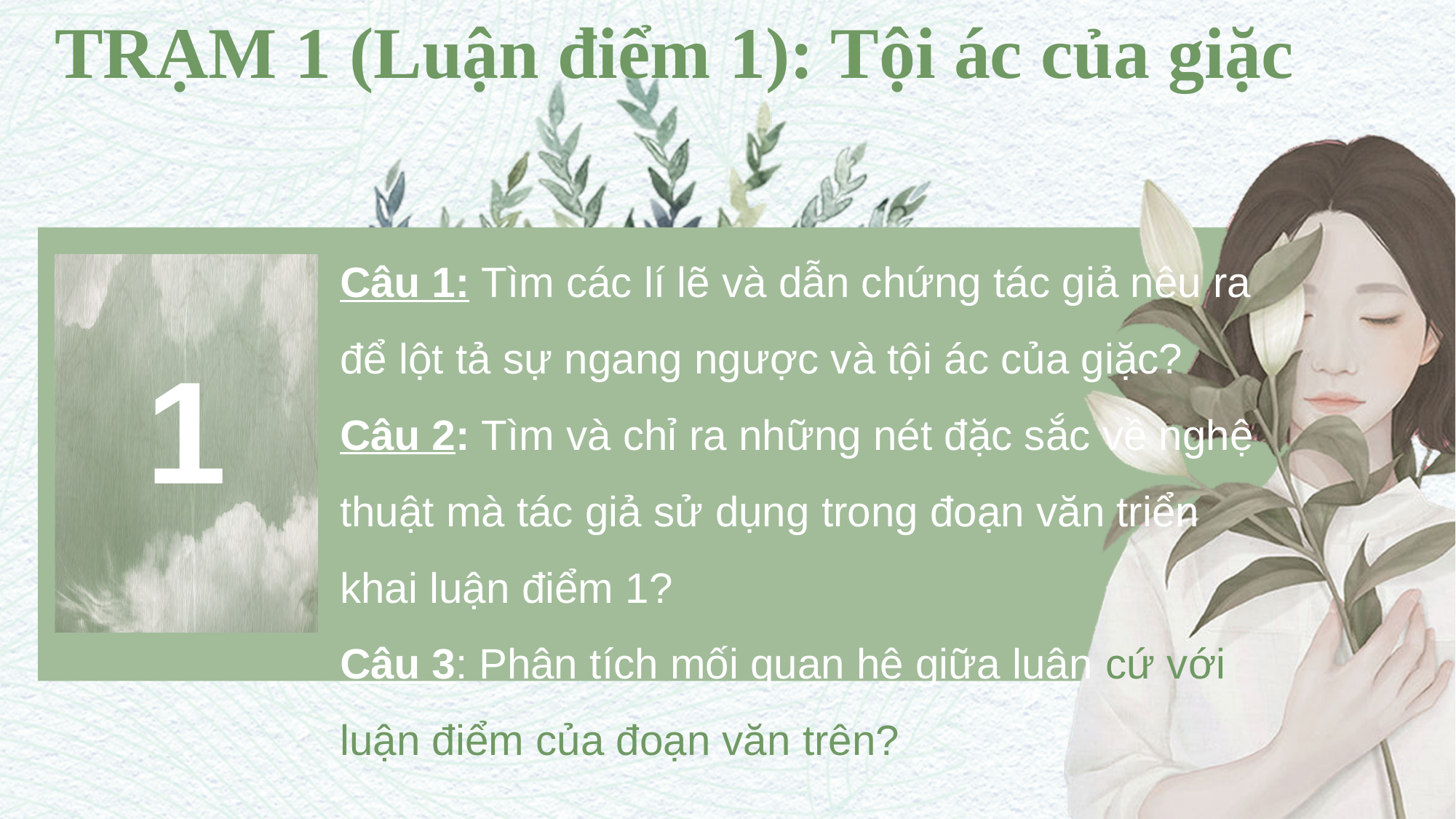

TRẠM 1 (Luận điểm 1): Tội ác của giặc
Câu 1: Tìm các lí lẽ và dẫn chứng tác giả nêu ra để lột tả sự ngang ngược và tội ác của giặc?
Câu 2: Tìm và chỉ ra những nét đặc sắc về nghệ thuật mà tác giả sử dụng trong đoạn văn triển khai luận điểm 1?
Câu 3: Phân tích mối quan hệ giữa luận cứ với luận điểm của đoạn văn trên?

1